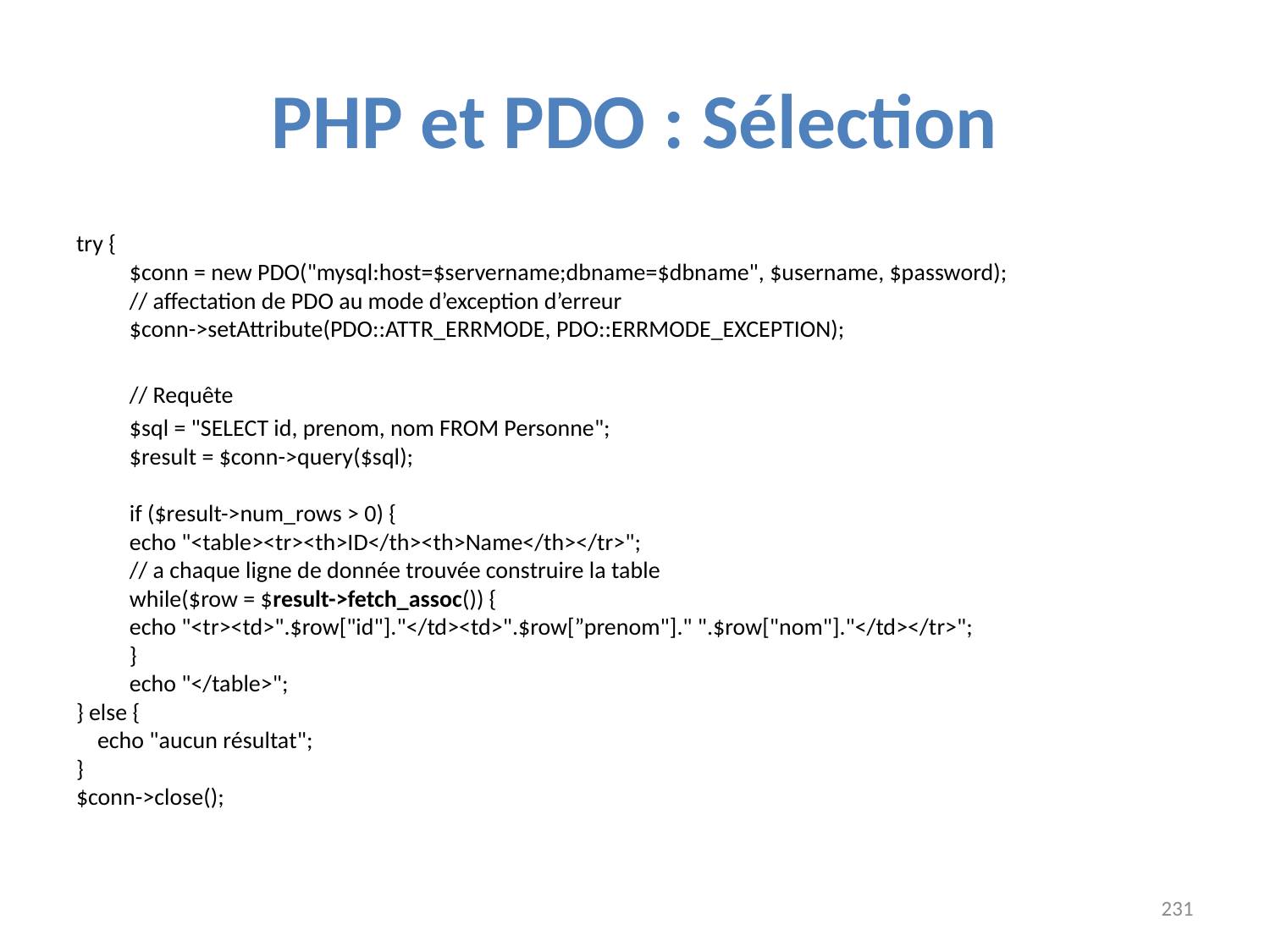

# PHP et PDO : Sélection
try {
    	$conn = new PDO("mysql:host=$servername;dbname=$dbname", $username, $password);
    	// affectation de PDO au mode d’exception d’erreur
   	$conn->setAttribute(PDO::ATTR_ERRMODE, PDO::ERRMODE_EXCEPTION);

	// Requête
	$sql = "SELECT id, prenom, nom FROM Personne";
	$result = $conn->query($sql);
	if ($result->num_rows > 0) {
    		echo "<table><tr><th>ID</th><th>Name</th></tr>";
    		// a chaque ligne de donnée trouvée construire la table
    		while($row = $result->fetch_assoc()) {
        			echo "<tr><td>".$row["id"]."</td><td>".$row[”prenom"]." ".$row["nom"]."</td></tr>";
    	}
    	echo "</table>";
} else {
    echo "aucun résultat";
}
$conn->close();

231